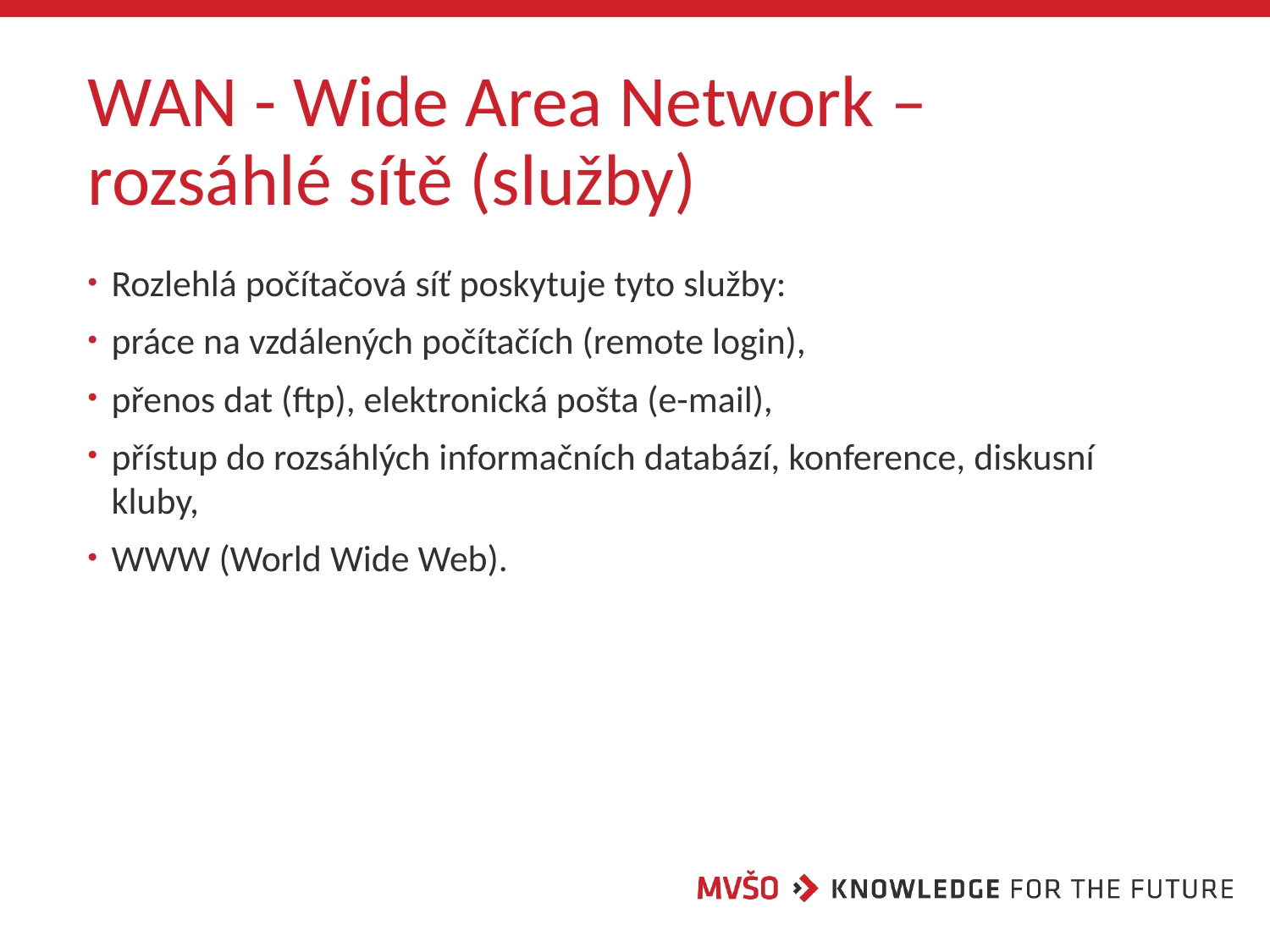

# WAN - Wide Area Network – rozsáhlé sítě (služby)
Rozlehlá počítačová síť poskytuje tyto služby:
práce na vzdálených počítačích (remote login),
přenos dat (ftp), elektronická pošta (e-mail),
přístup do rozsáhlých informačních databází, konference, diskusní kluby,
WWW (World Wide Web).